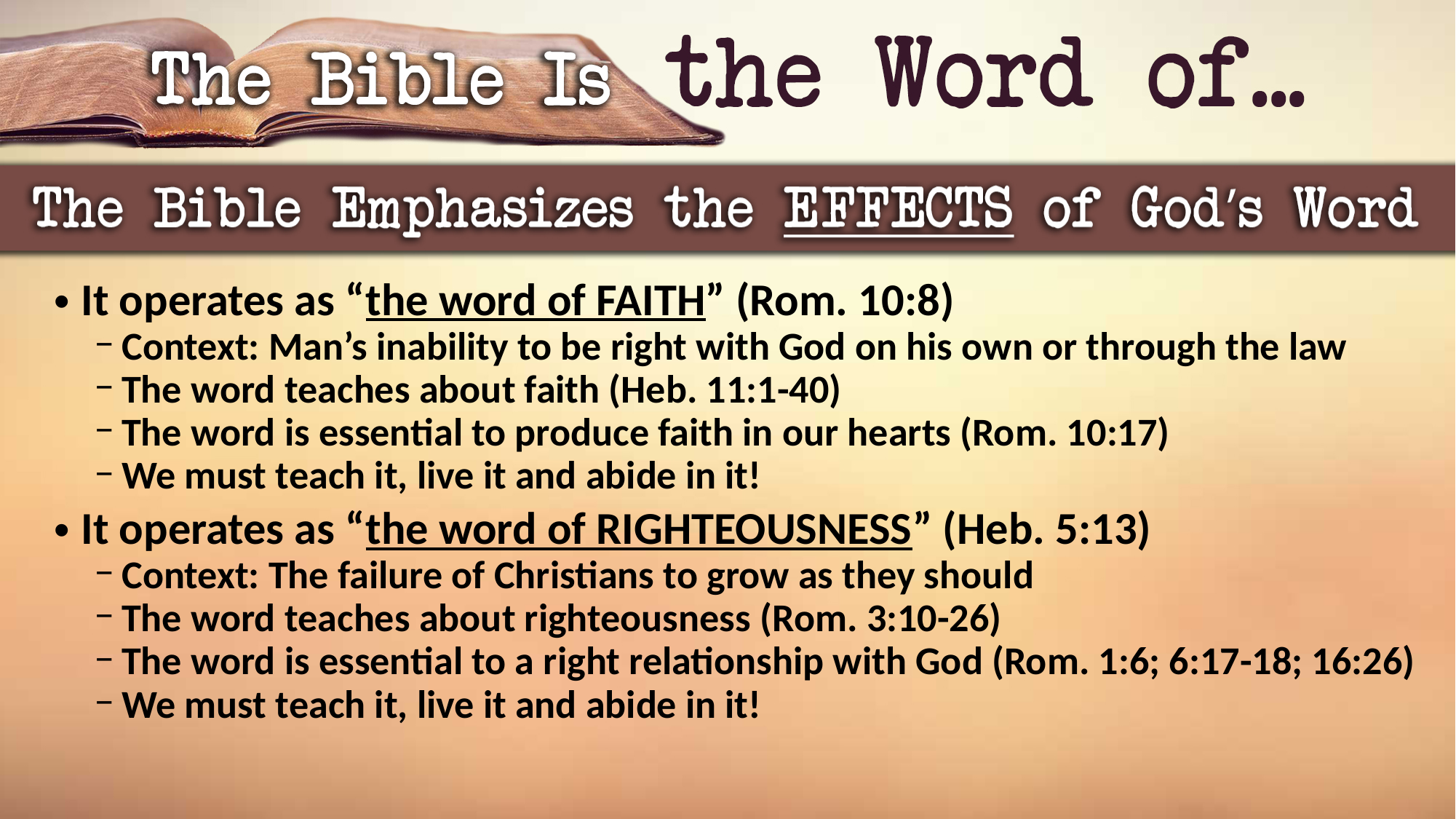

It operates as “the word of FAITH” (Rom. 10:8)
Context: Man’s inability to be right with God on his own or through the law
The word teaches about faith (Heb. 11:1-40)
The word is essential to produce faith in our hearts (Rom. 10:17)
We must teach it, live it and abide in it!
It operates as “the word of RIGHTEOUSNESS” (Heb. 5:13)
Context: The failure of Christians to grow as they should
The word teaches about righteousness (Rom. 3:10-26)
The word is essential to a right relationship with God (Rom. 1:6; 6:17-18; 16:26)
We must teach it, live it and abide in it!